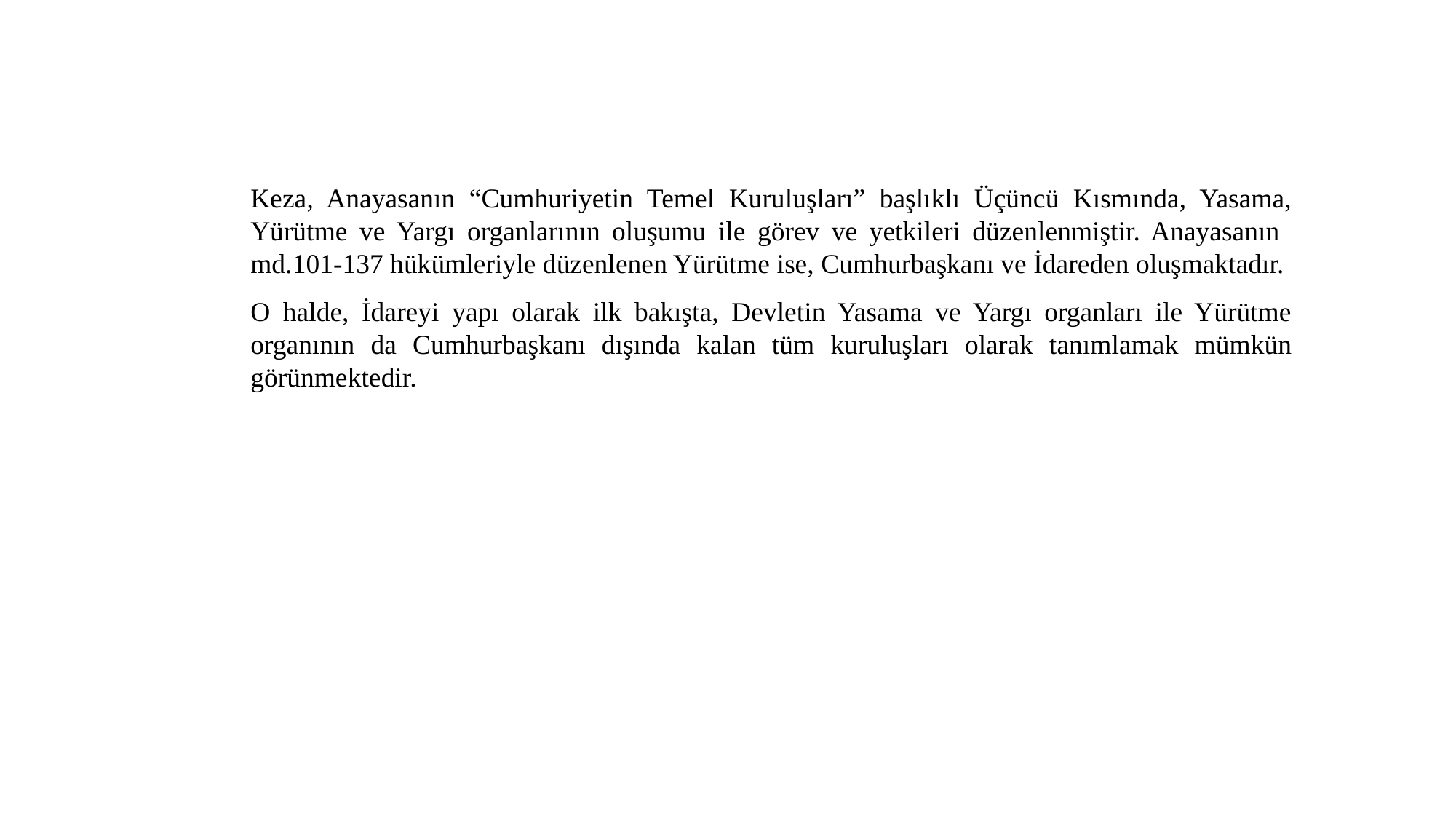

Keza, Anayasanın “Cumhuriyetin Temel Kuruluşları” başlıklı Üçüncü Kısmında, Yasama, Yürütme ve Yargı organlarının oluşumu ile görev ve yetkileri düzenlenmiştir. Anayasanın  md.101-137 hükümleriyle düzenlenen Yürütme ise, Cumhurbaşkanı ve İdareden oluşmaktadır.
O halde, İdareyi yapı olarak ilk bakışta, Devletin Yasama ve Yargı organları ile Yürütme organının da Cumhurbaşkanı dışında kalan tüm kuruluşları olarak tanımlamak mümkün görünmektedir.